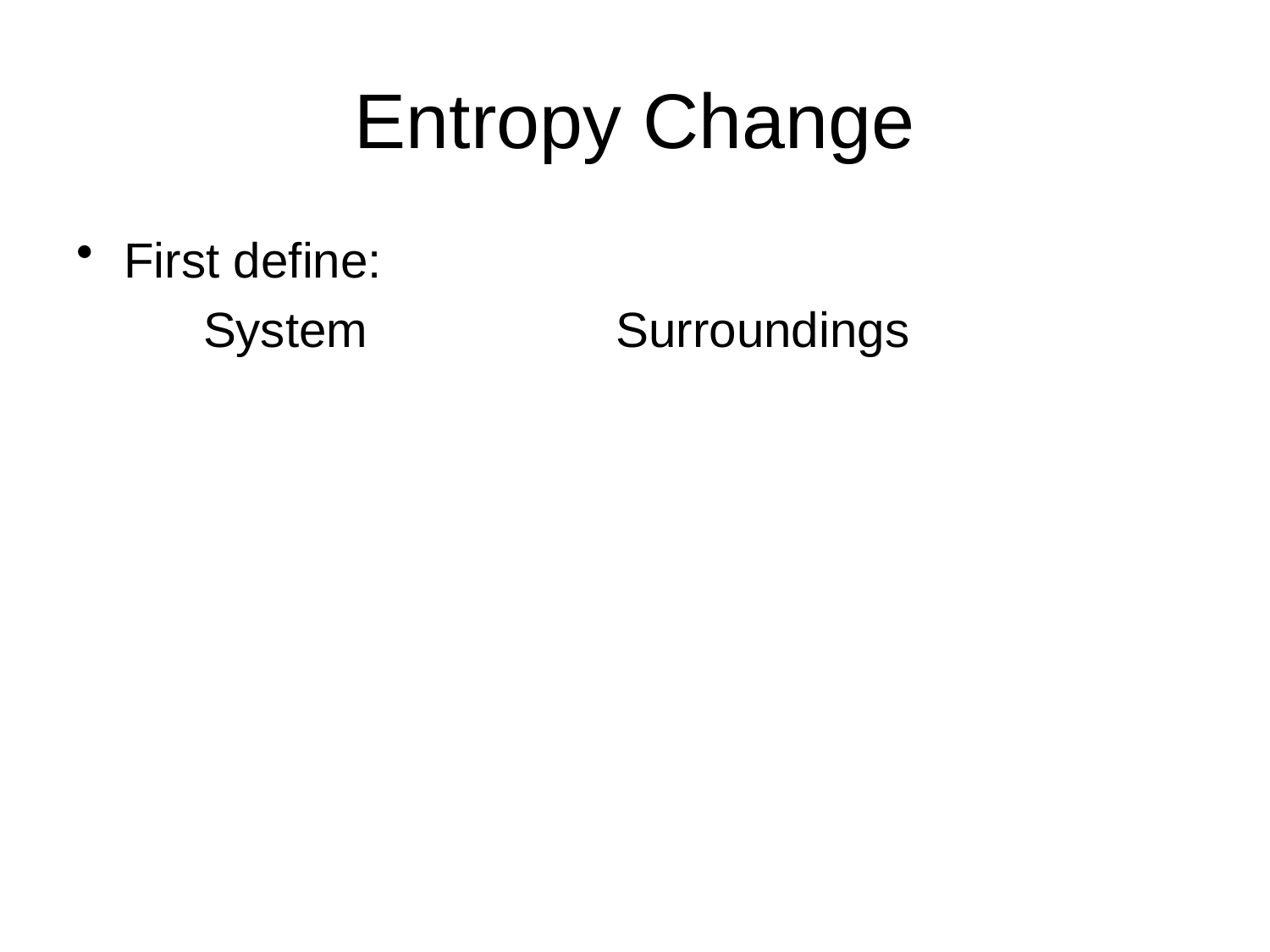

# Entropy Change
First define:
System		Surroundings